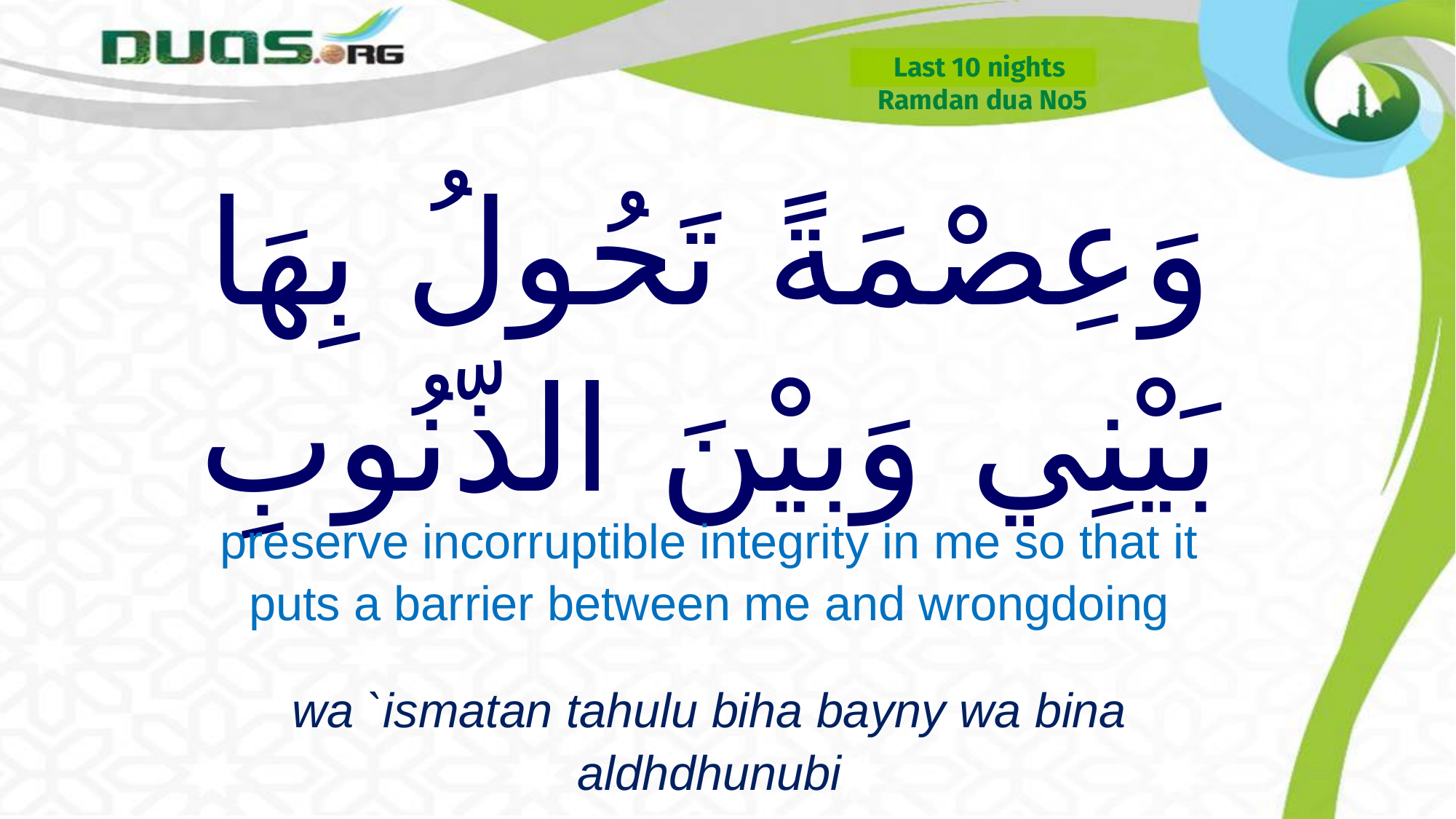

Last 10 nights
Ramdan dua No5
# وَعِصْمَةً تَحُولُ بِهَا بَيْنِي وَبيْنَ الذّنُوبِ
preserve incorruptible integrity in me so that it puts a barrier between me and wrongdoing

wa `ismatan tahulu biha bayny wa bina aldhdhunubi